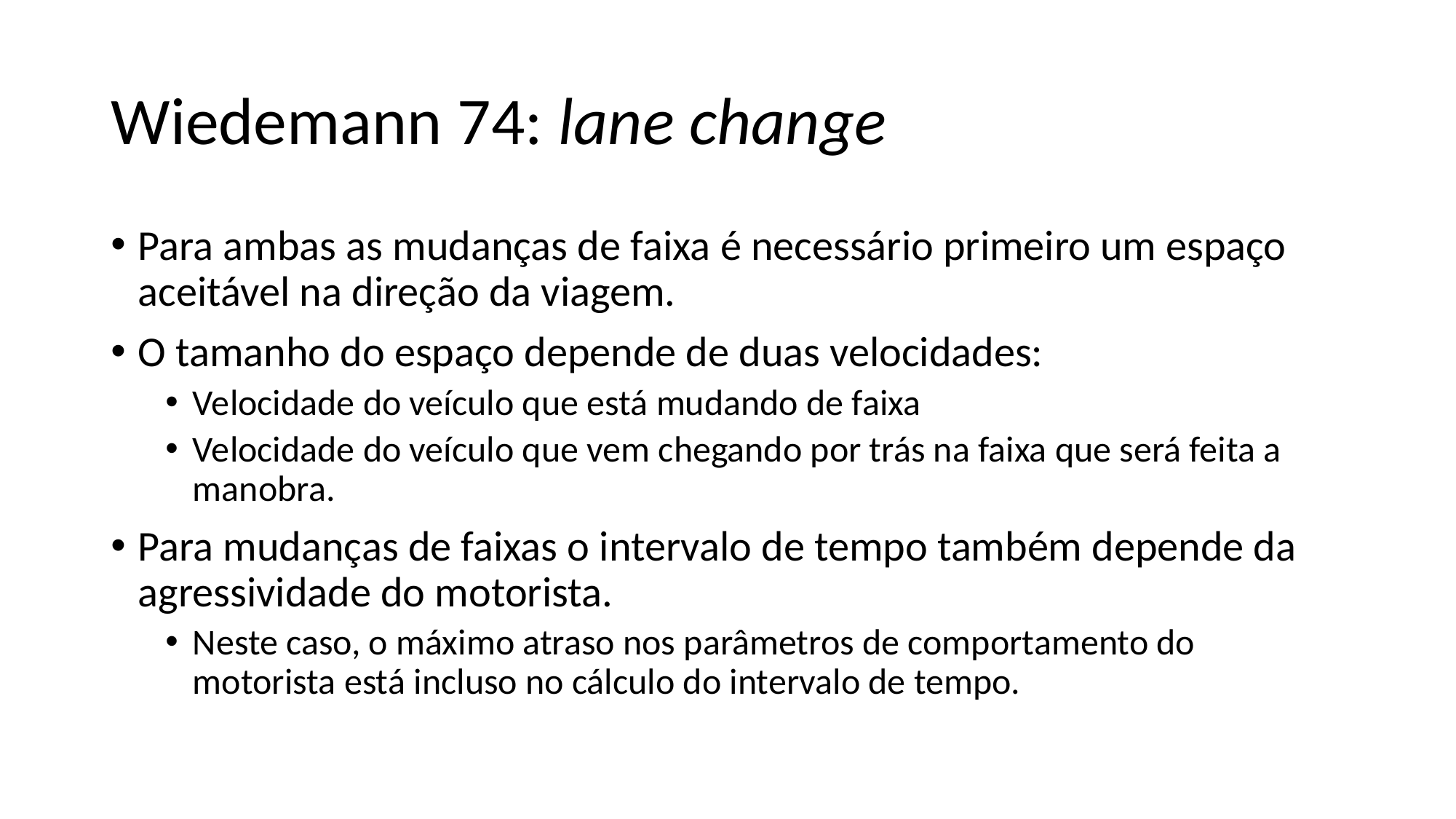

# Wiedemann 74: lane change
Para ambas as mudanças de faixa é necessário primeiro um espaço aceitável na direção da viagem.
O tamanho do espaço depende de duas velocidades:
Velocidade do veículo que está mudando de faixa
Velocidade do veículo que vem chegando por trás na faixa que será feita a manobra.
Para mudanças de faixas o intervalo de tempo também depende da agressividade do motorista.
Neste caso, o máximo atraso nos parâmetros de comportamento do motorista está incluso no cálculo do intervalo de tempo.